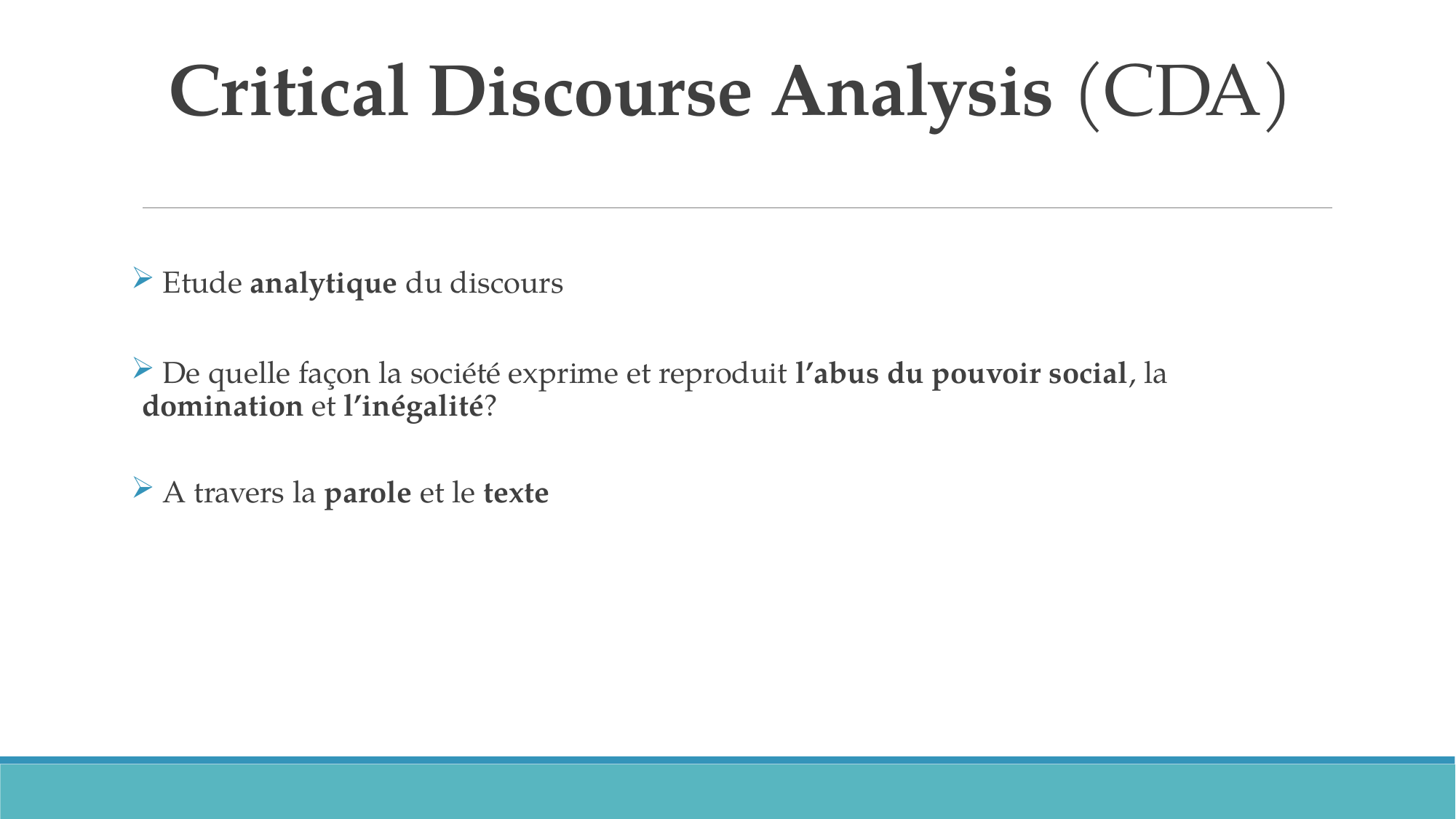

# Critical Discourse Analysis (CDA)
 Etude analytique du discours
 De quelle façon la société exprime et reproduit l’abus du pouvoir social, la domination et l’inégalité?
 A travers la parole et le texte